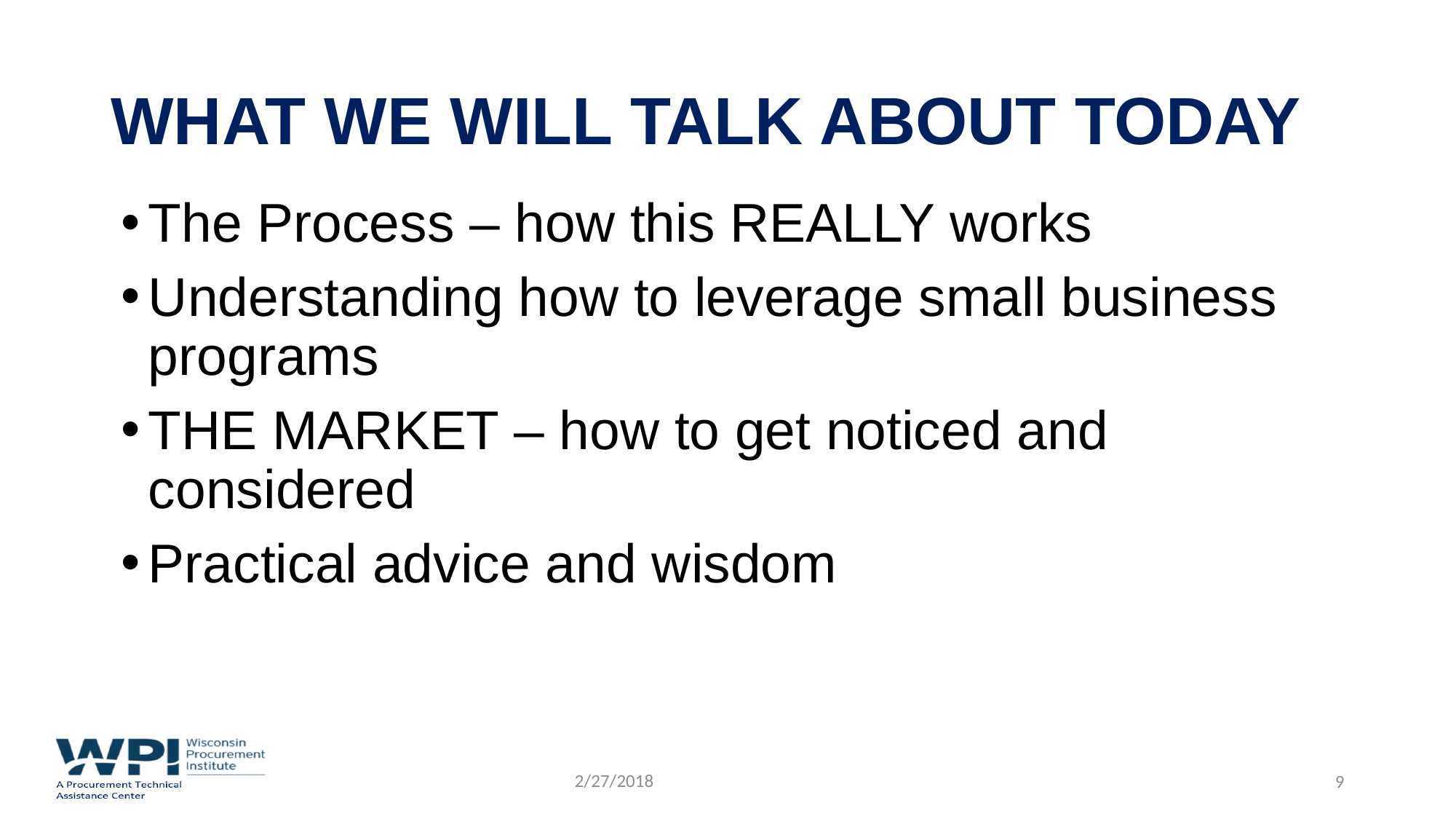

# What we will talk about today
The Process – how this REALLY works
Understanding how to leverage small business programs
THE MARKET – how to get noticed and considered
Practical advice and wisdom
2/27/2018
9